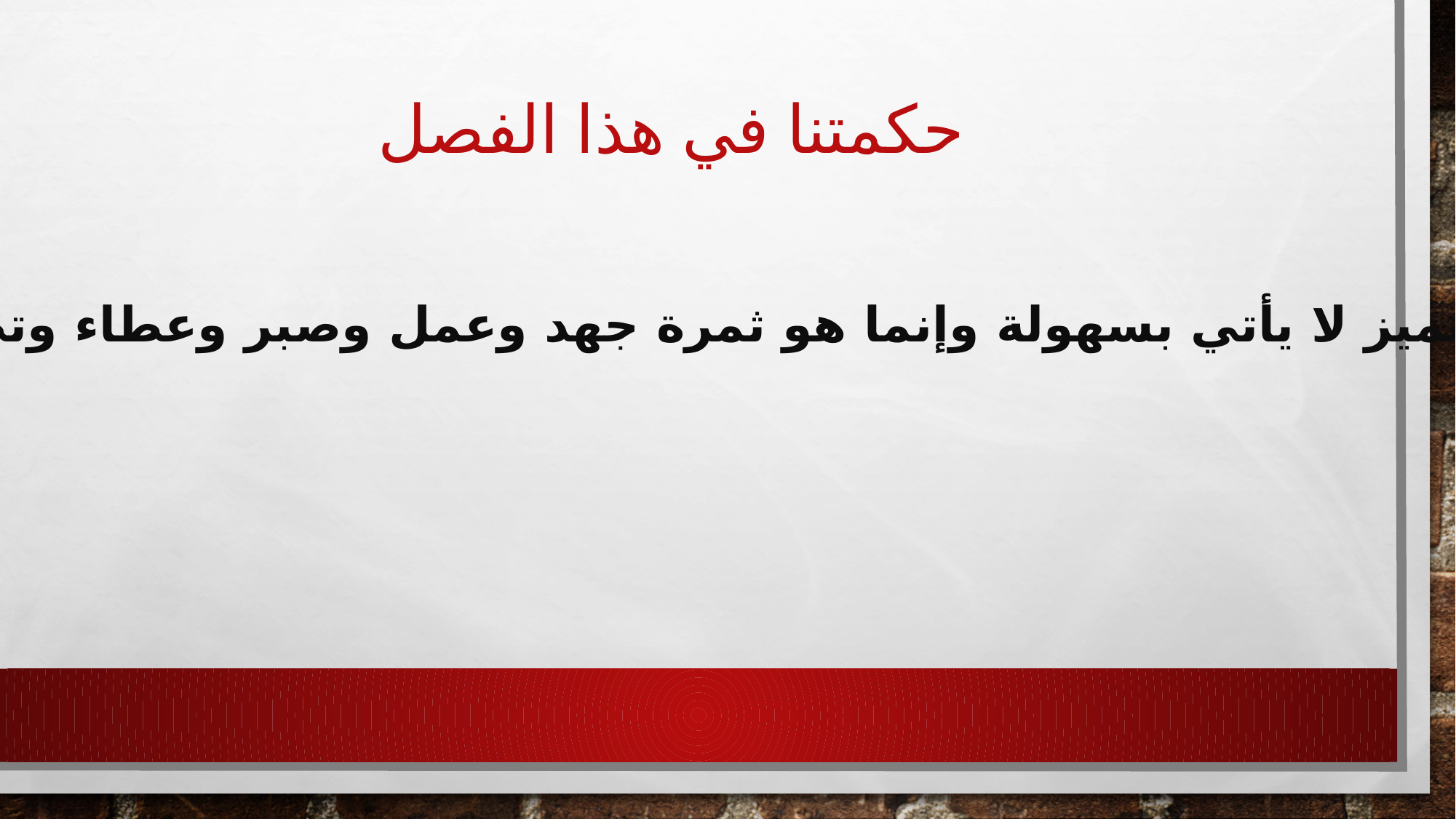

# حكمتنا في هذا الفصل
النجاح والتميز لا يأتي بسهولة وإنما هو ثمرة جهد وعمل وصبر وعطاء وتضحية مستمرة